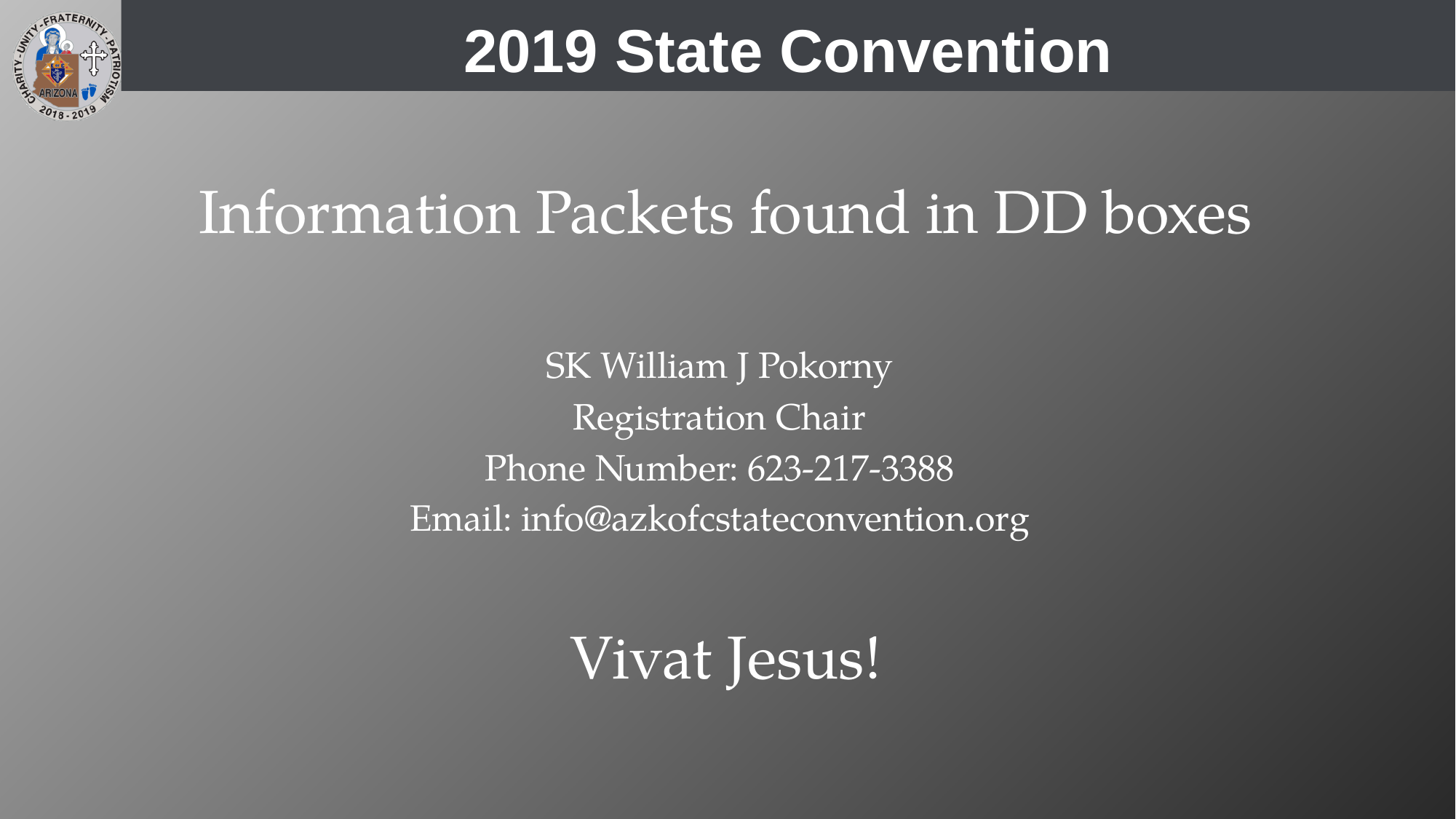

# 2019 State Convention
Information Packets found in DD boxes
SK William J Pokorny
Registration Chair
Phone Number: 623-217-3388
Email: info@azkofcstateconvention.org
Vivat Jesus!